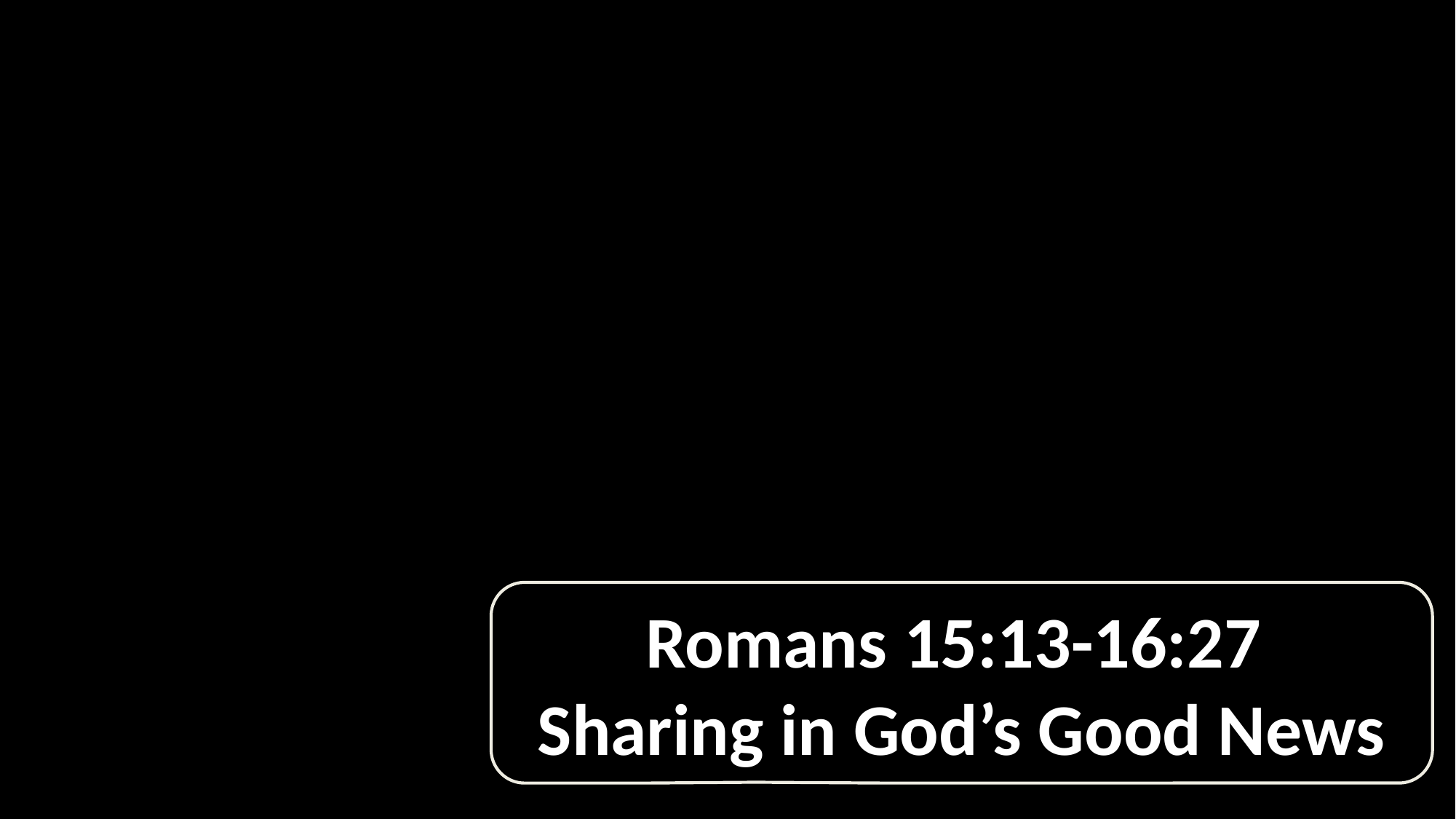

R O M A N S
Romans 15:13-16:27
Sharing in God’s Good News